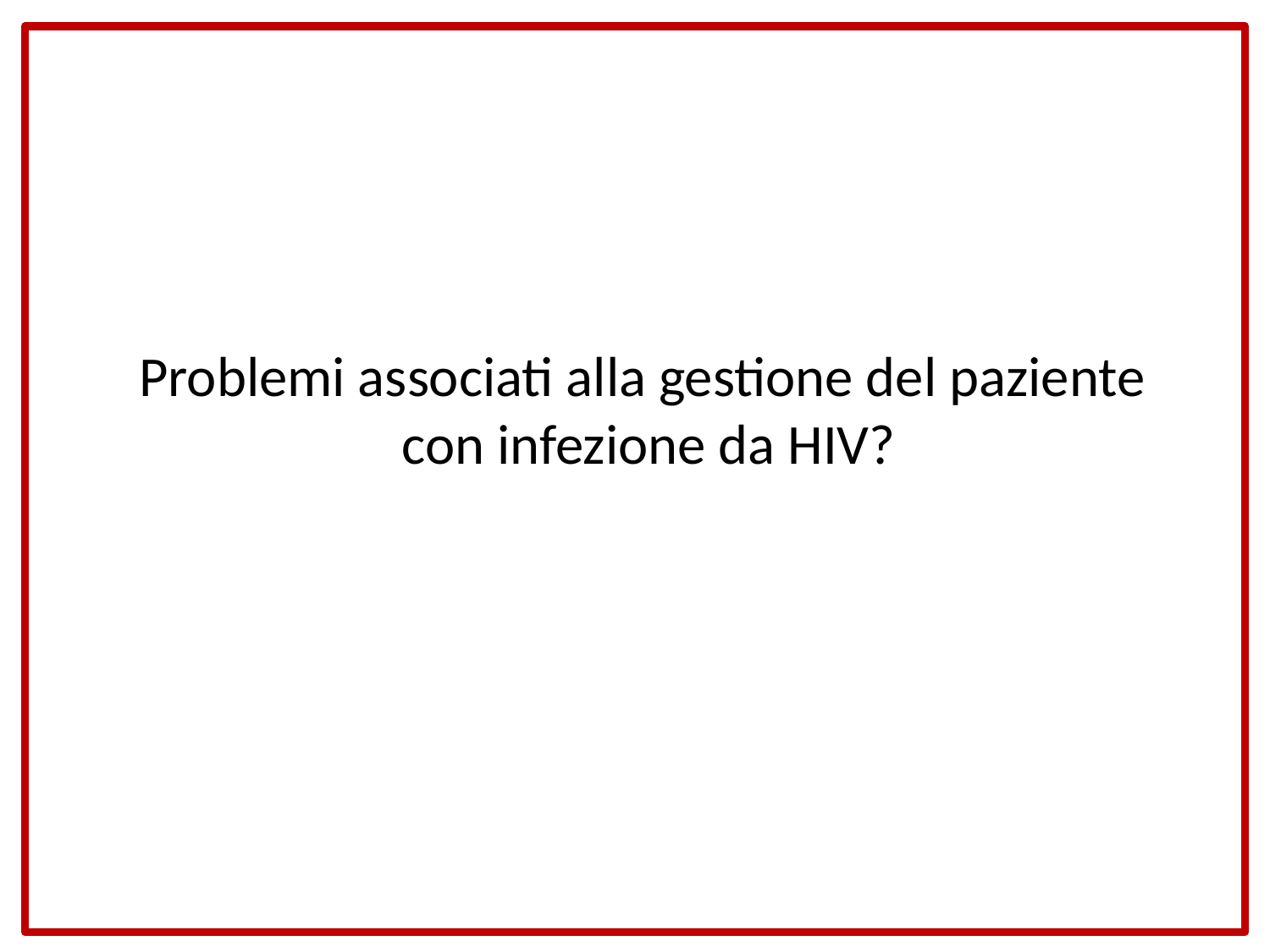

Problemi associati alla gestione del paziente
con infezione da HIV?